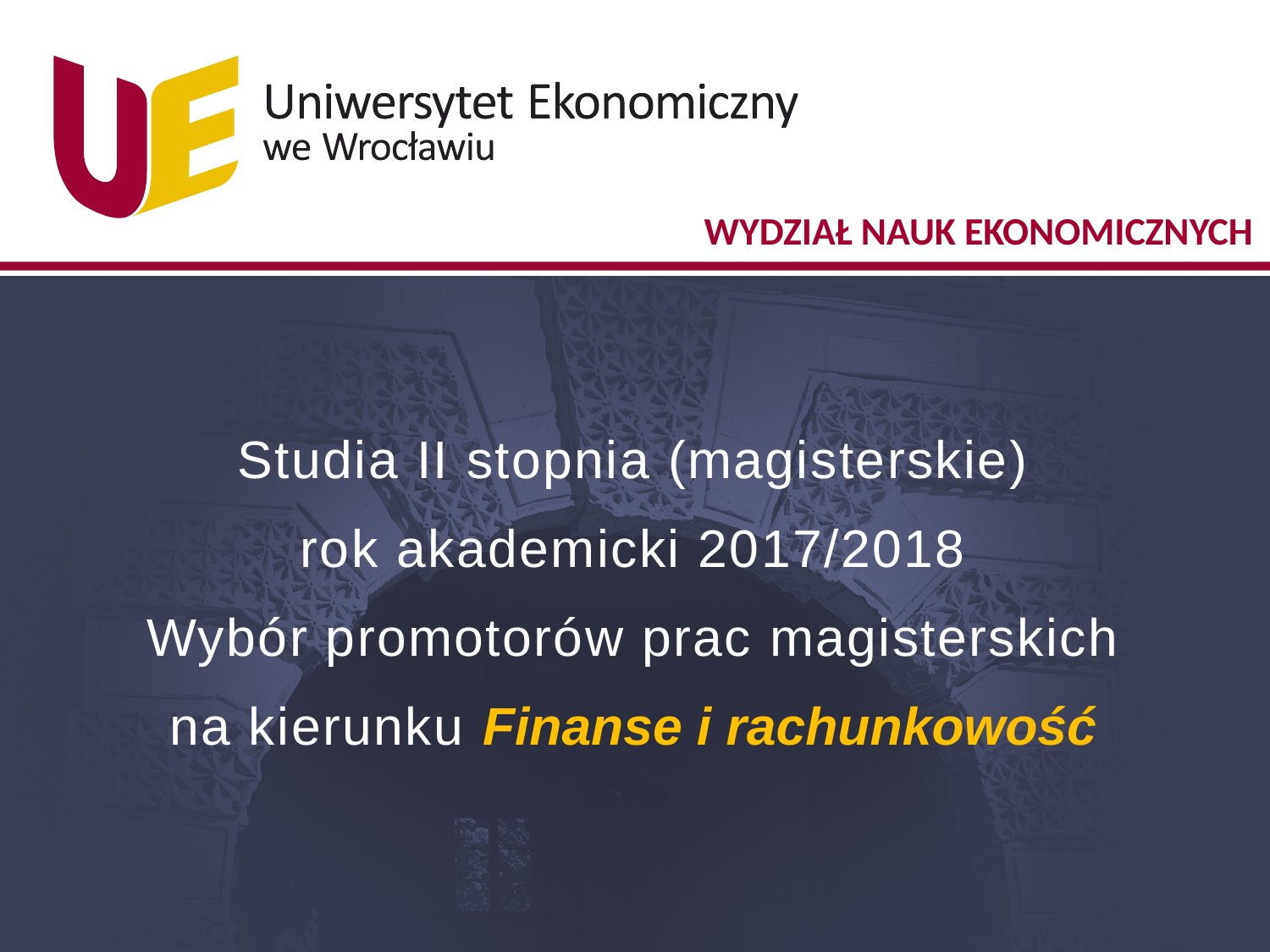

Studia II stopnia (magisterskie)
rok akademicki 2017/2018
Wybór promotorów prac magisterskich
na kierunku Finanse i rachunkowość